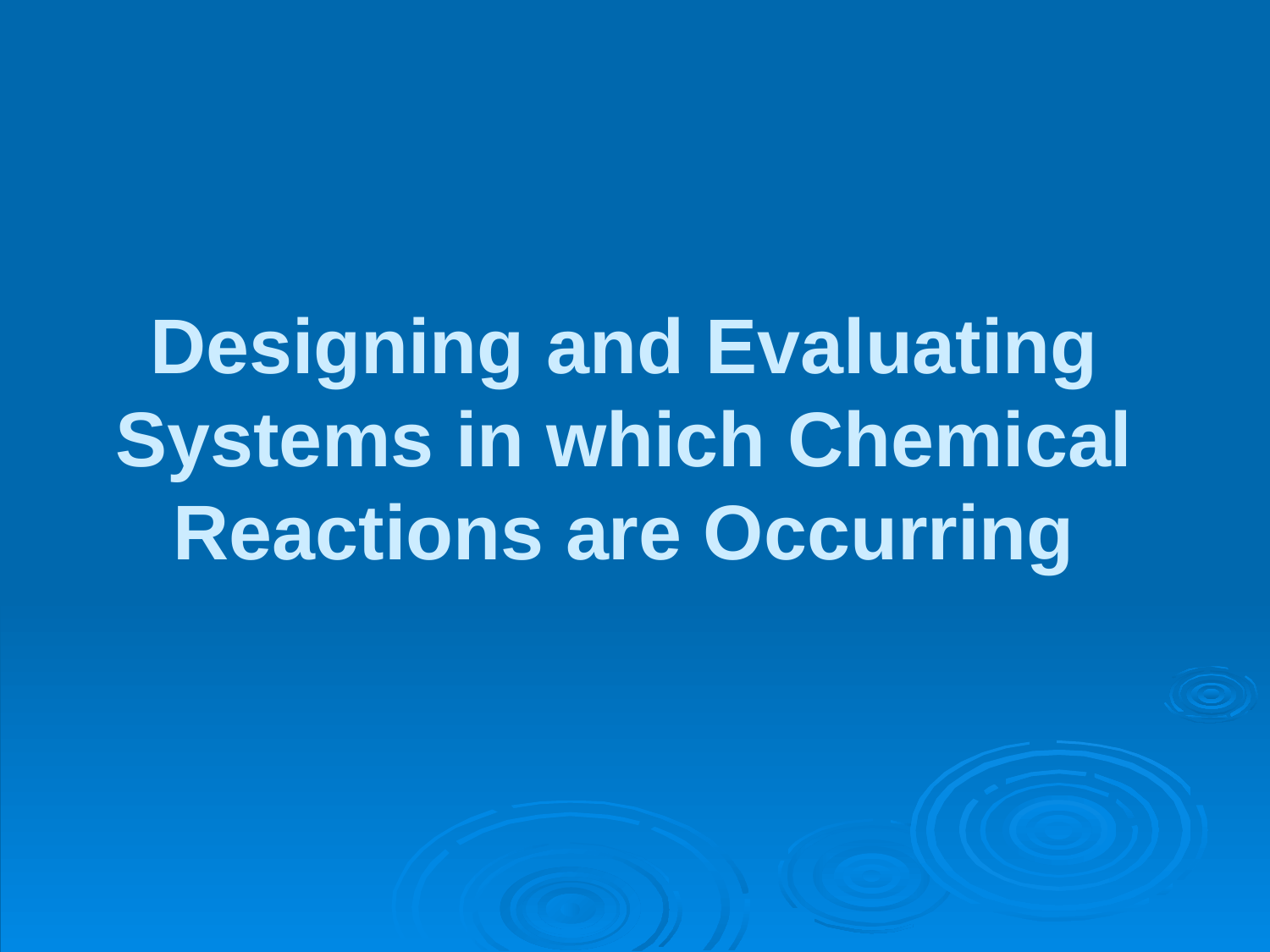

# Designing and Evaluating Systems in which Chemical Reactions are Occurring